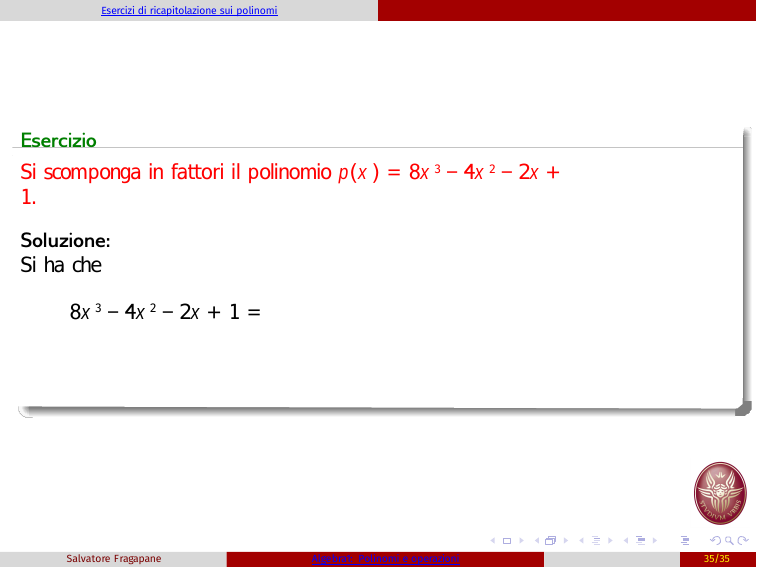

Esercizi di ricapitolazione sui polinomi

Esercizio

Si scomponga in fattori il polinomio p(x ) = 8x 3 − 4x 2 − 2x + 1.
Soluzione:
Si ha che

8x 3 − 4x 2 − 2x + 1 =

Salvatore Fragapane
Algebra1:  Polinomi e operazioni
35/35